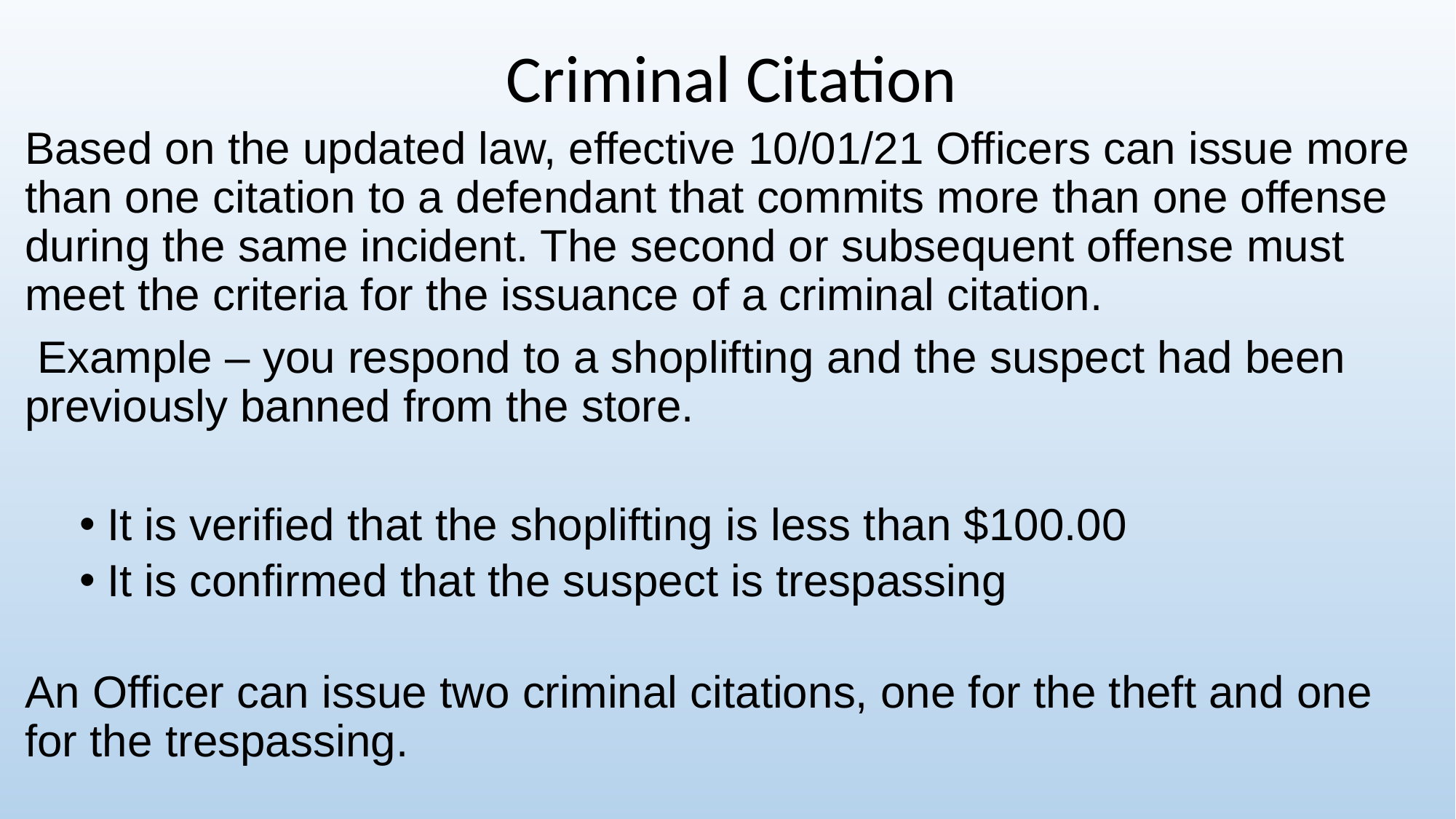

# Criminal Citation
Based on the updated law, effective 10/01/21 Officers can issue more than one citation to a defendant that commits more than one offense during the same incident. The second or subsequent offense must meet the criteria for the issuance of a criminal citation.
 Example – you respond to a shoplifting and the suspect had been previously banned from the store.

It is verified that the shoplifting is less than $100.00
It is confirmed that the suspect is trespassing

An Officer can issue two criminal citations, one for the theft and one for the trespassing.